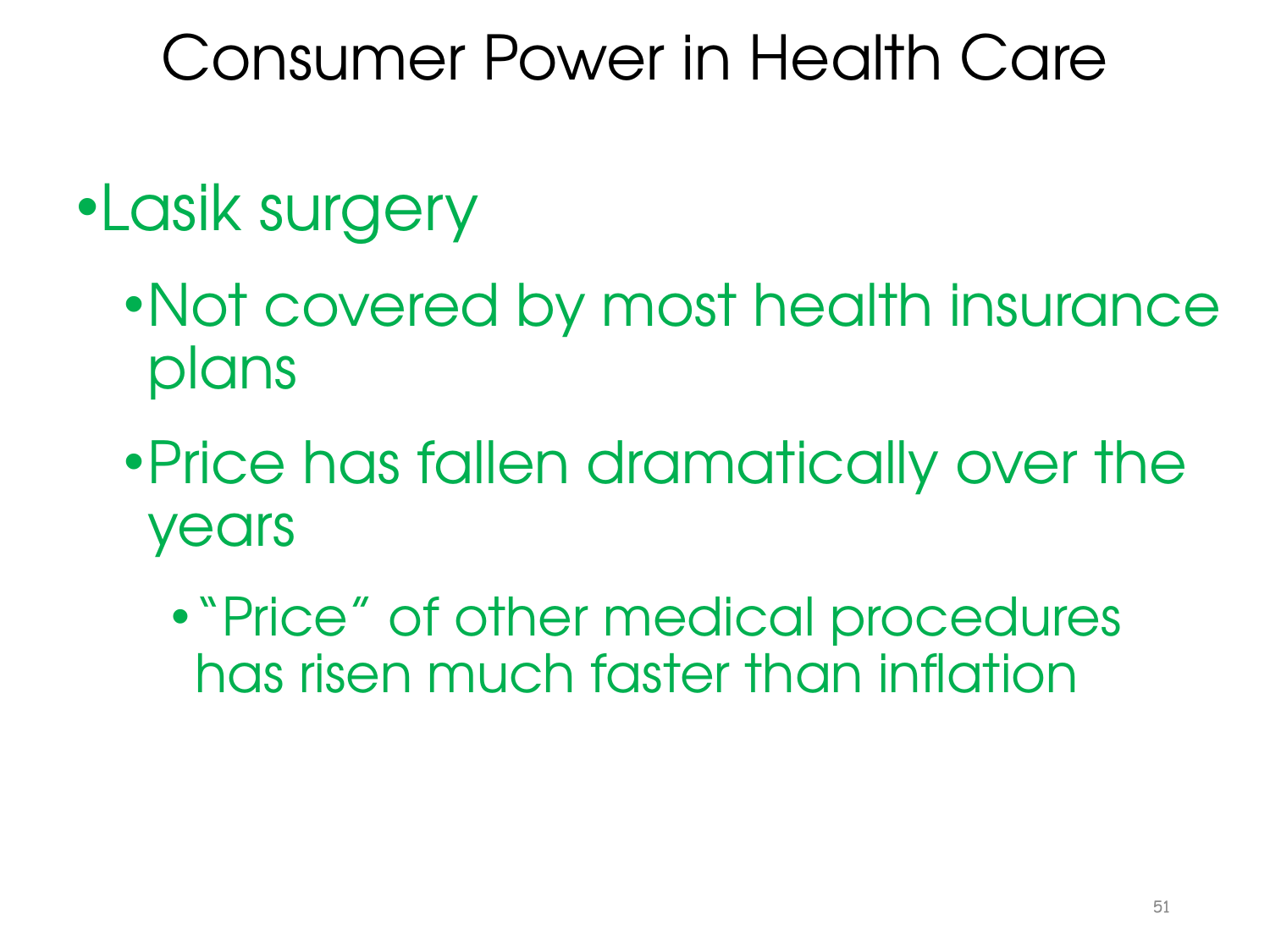

# Consumer Power in Health Care
Lasik surgery
Not covered by most health insurance plans
Price has fallen dramatically over the years
“Price” of other medical procedures has risen much faster than inflation

51